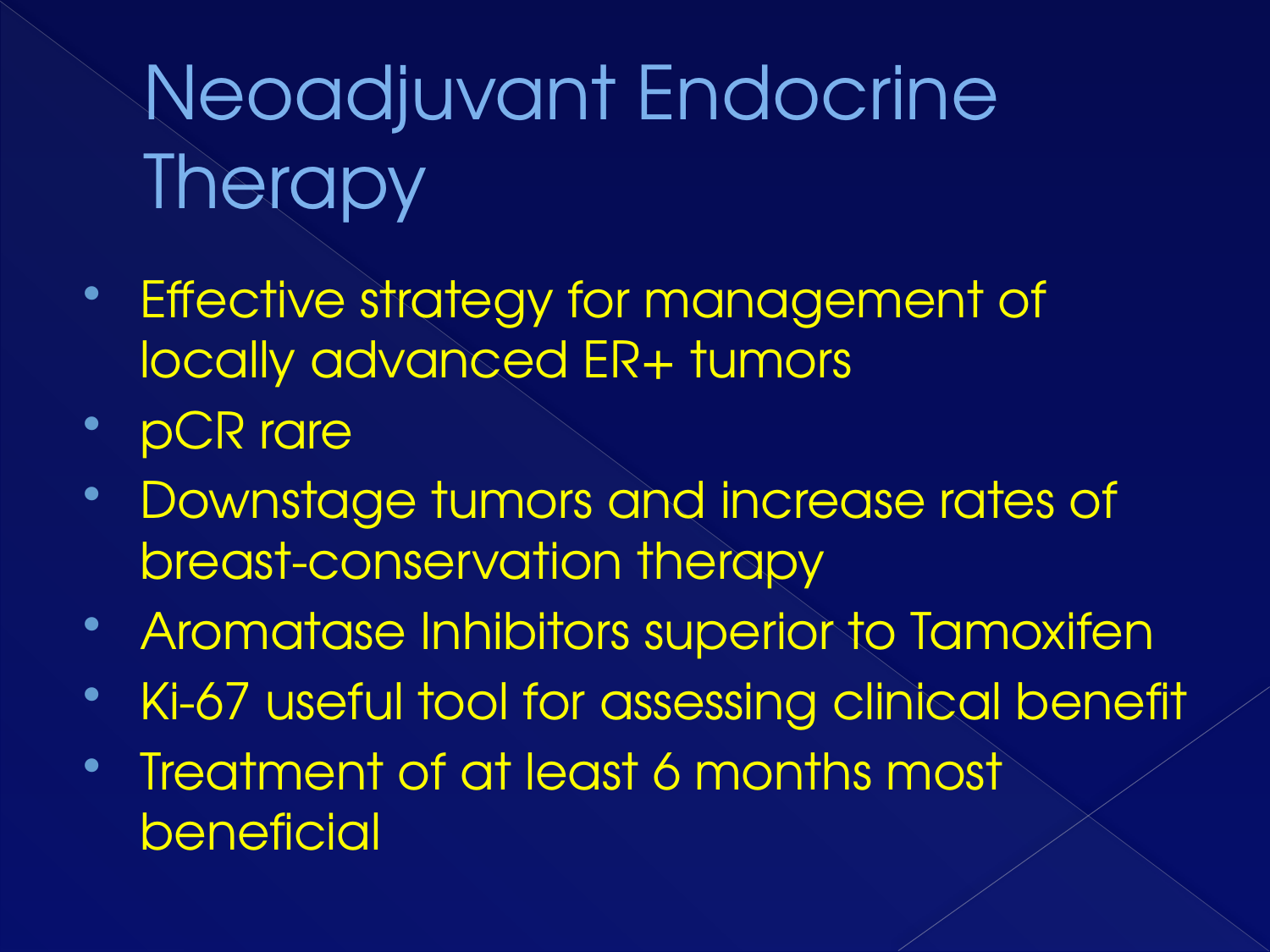

# Neoadjuvant Endocrine Therapy
Effective strategy for management of locally advanced ER+ tumors
pCR rare
Downstage tumors and increase rates of breast-conservation therapy
Aromatase Inhibitors superior to Tamoxifen
Ki-67 useful tool for assessing clinical benefit
Treatment of at least 6 months most beneficial